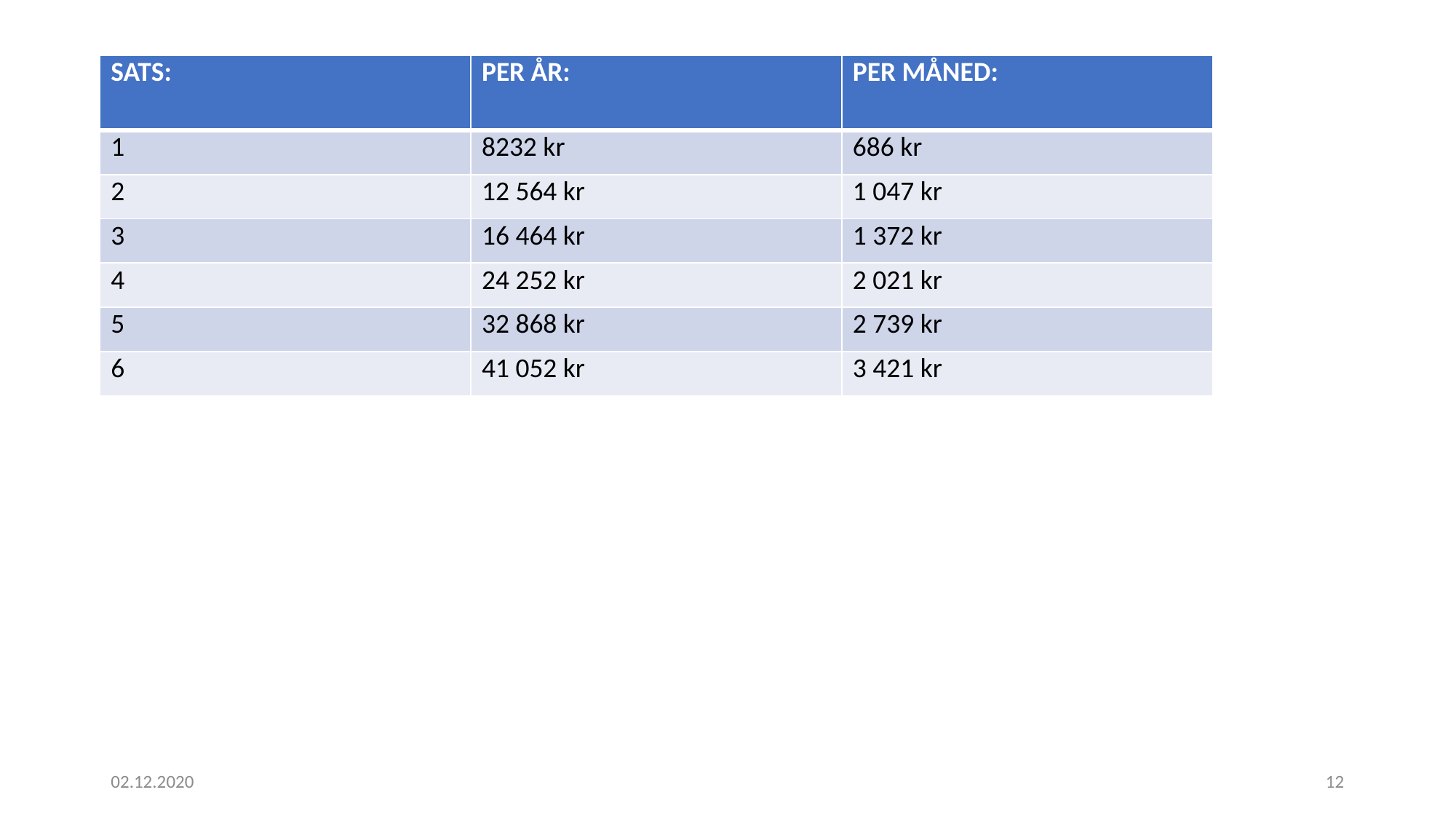

| SATS: | PER ÅR: | PER MÅNED: |
| --- | --- | --- |
| 1 | 8232 kr | 686 kr |
| 2 | 12 564 kr | 1 047 kr |
| 3 | 16 464 kr | 1 372 kr |
| 4 | 24 252 kr | 2 021 kr |
| 5 | 32 868 kr | 2 739 kr |
| 6 | 41 052 kr | 3 421 kr |
02.12.2020
12